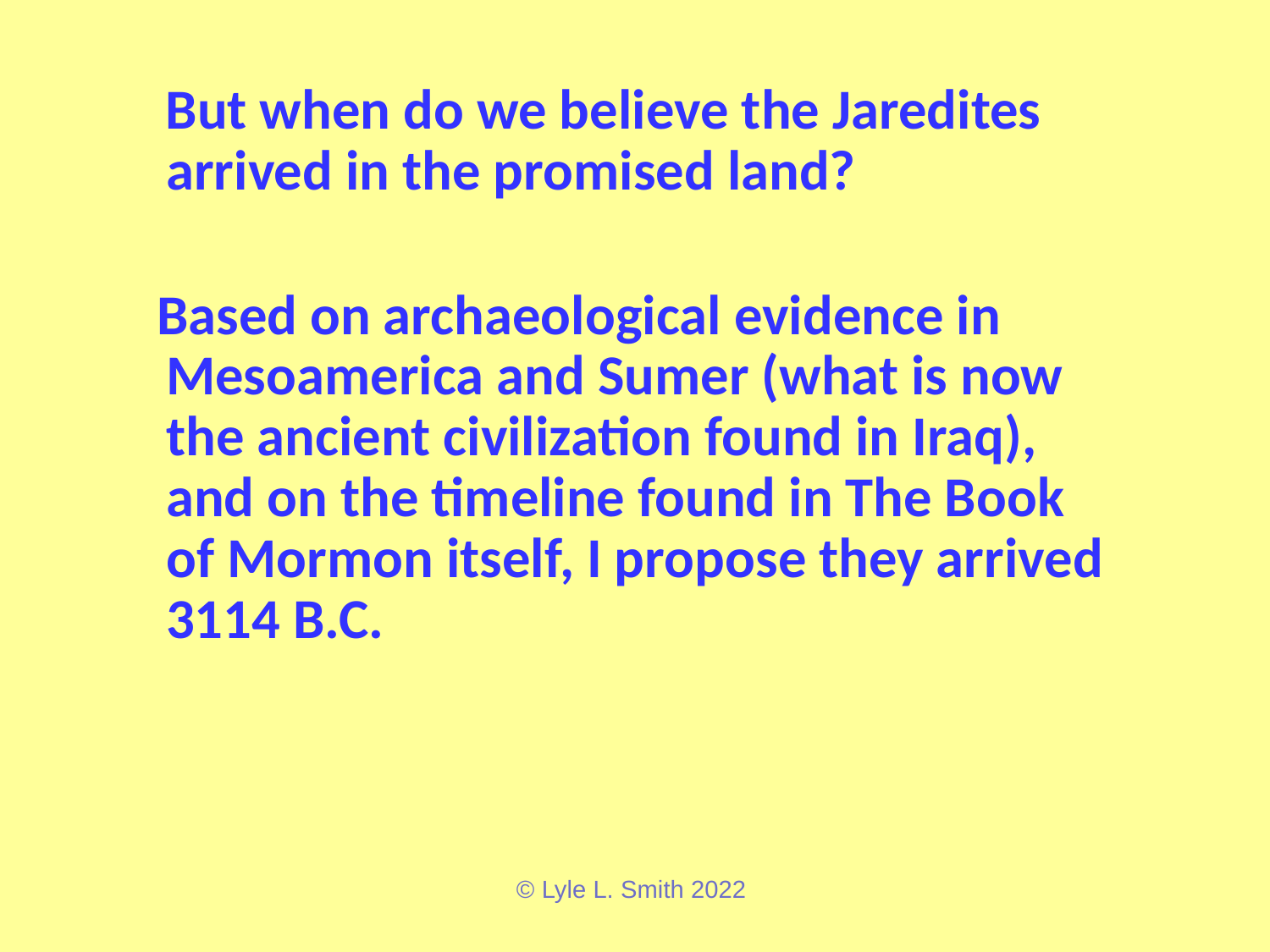

But when do we believe the Jaredites arrived in the promised land?

   Based on archaeological evidence in Mesoamerica and Sumer (what is now the ancient civilization found in Iraq), and on the timeline found in The Book of Mormon itself, I propose they arrived 3114 B.C.

© Lyle L. Smith 2022